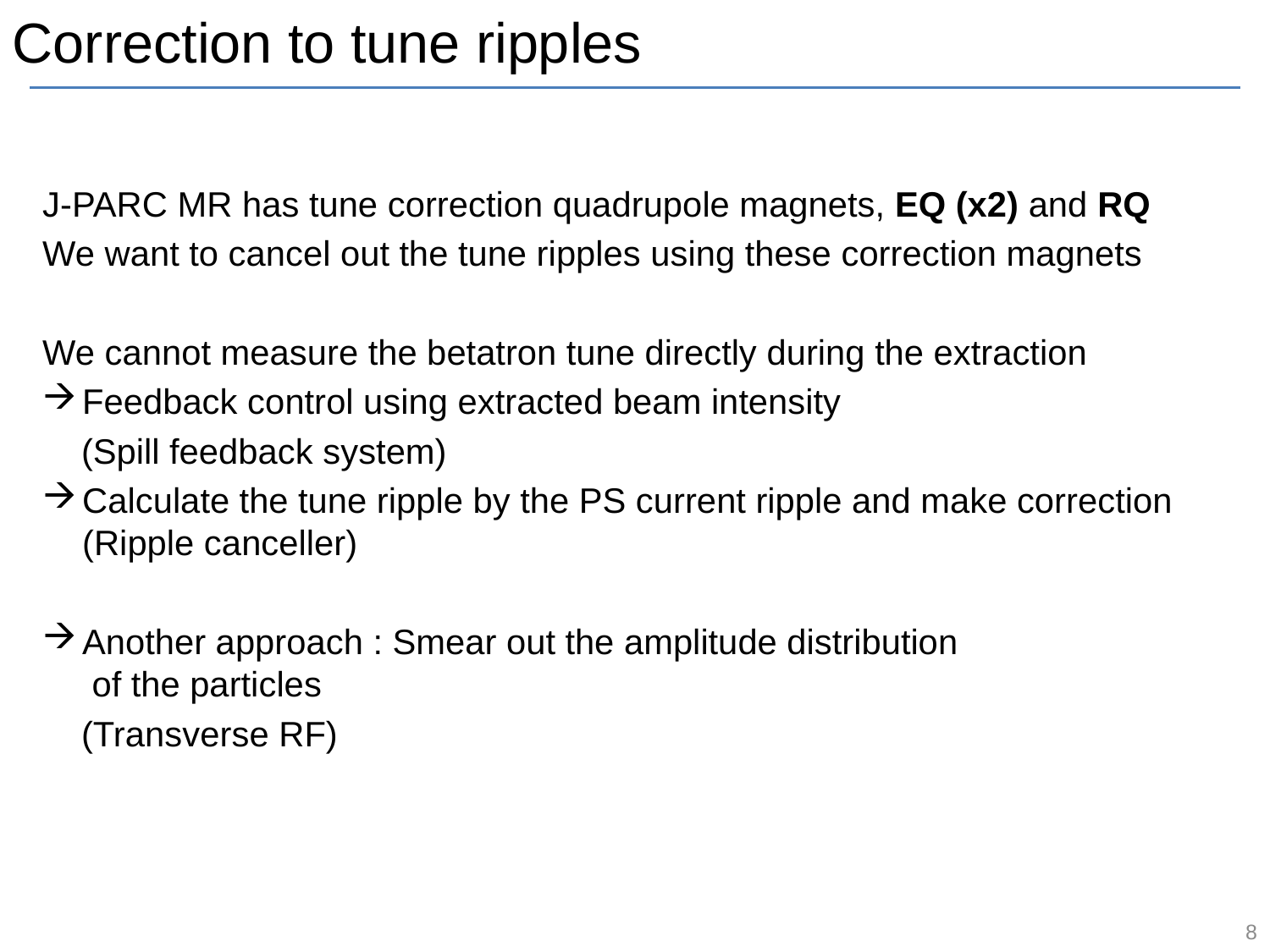

# Correction to tune ripples
J-PARC MR has tune correction quadrupole magnets, EQ (x2) and RQ
We want to cancel out the tune ripples using these correction magnets

We cannot measure the betatron tune directly during the extraction
Feedback control using extracted beam intensity
    (Spill feedback system)
Calculate the tune ripple by the PS current ripple and make correction (Ripple canceller)

Another approach : Smear out the amplitude distribution
 of the particles
    (Transverse RF)
8